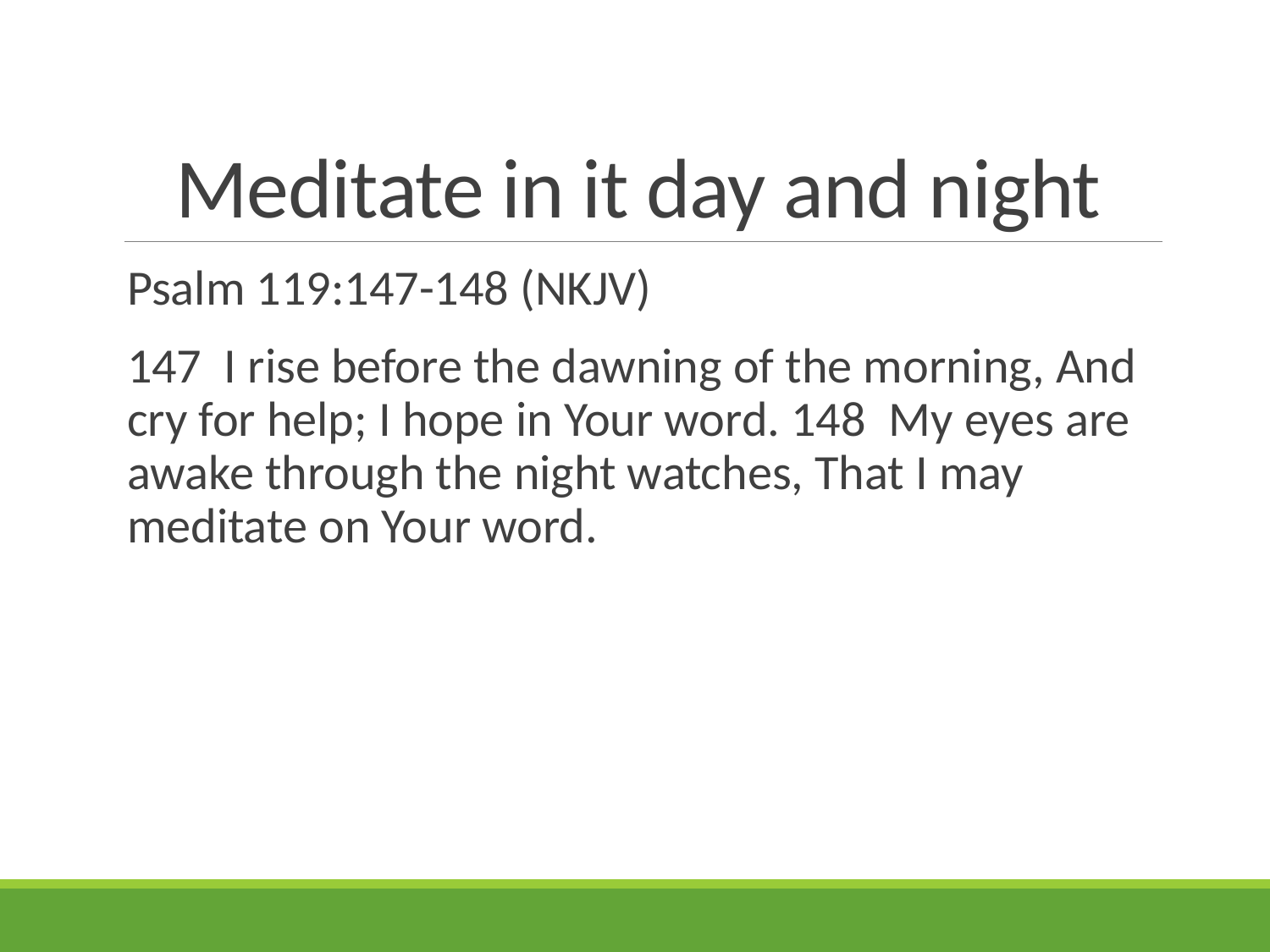

# Meditate in it day and night
Psalm 119:147-148 (NKJV)
147  I rise before the dawning of the morning, And cry for help; I hope in Your word. 148  My eyes are awake through the night watches, That I may meditate on Your word.